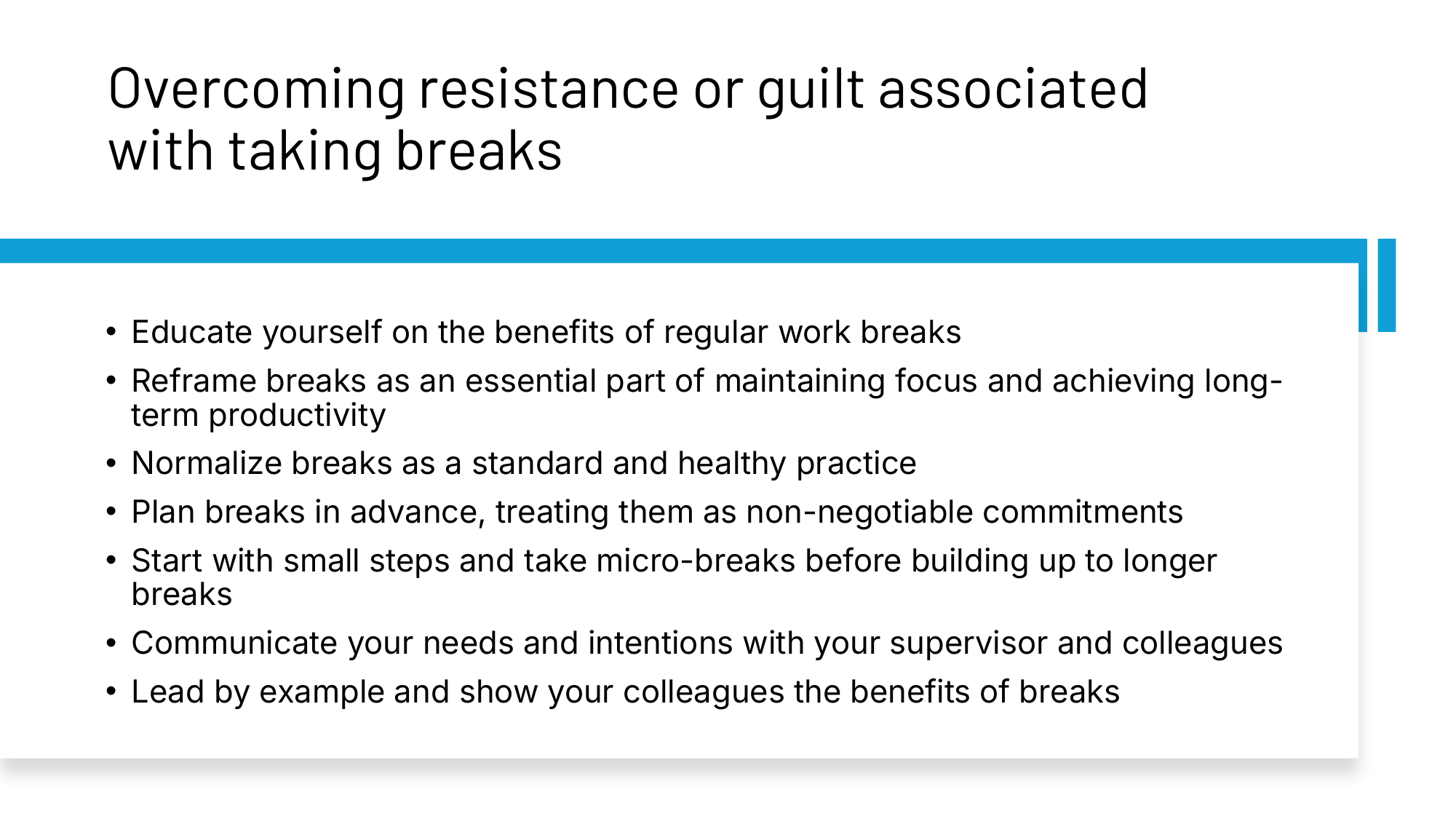

# Overcoming resistance or guilt associated with taking breaks

Educate yourself on the benefits of regular work breaks
Reframe breaks as an essential part of maintaining focus and achieving long-term productivity
Normalize breaks as a standard and healthy practice
Plan breaks in advance, treating them as non-negotiable commitments
Start with small steps and take micro-breaks before building up to longer breaks
Communicate your needs and intentions with your supervisor and colleagues
Lead by example and show your colleagues the benefits of breaks